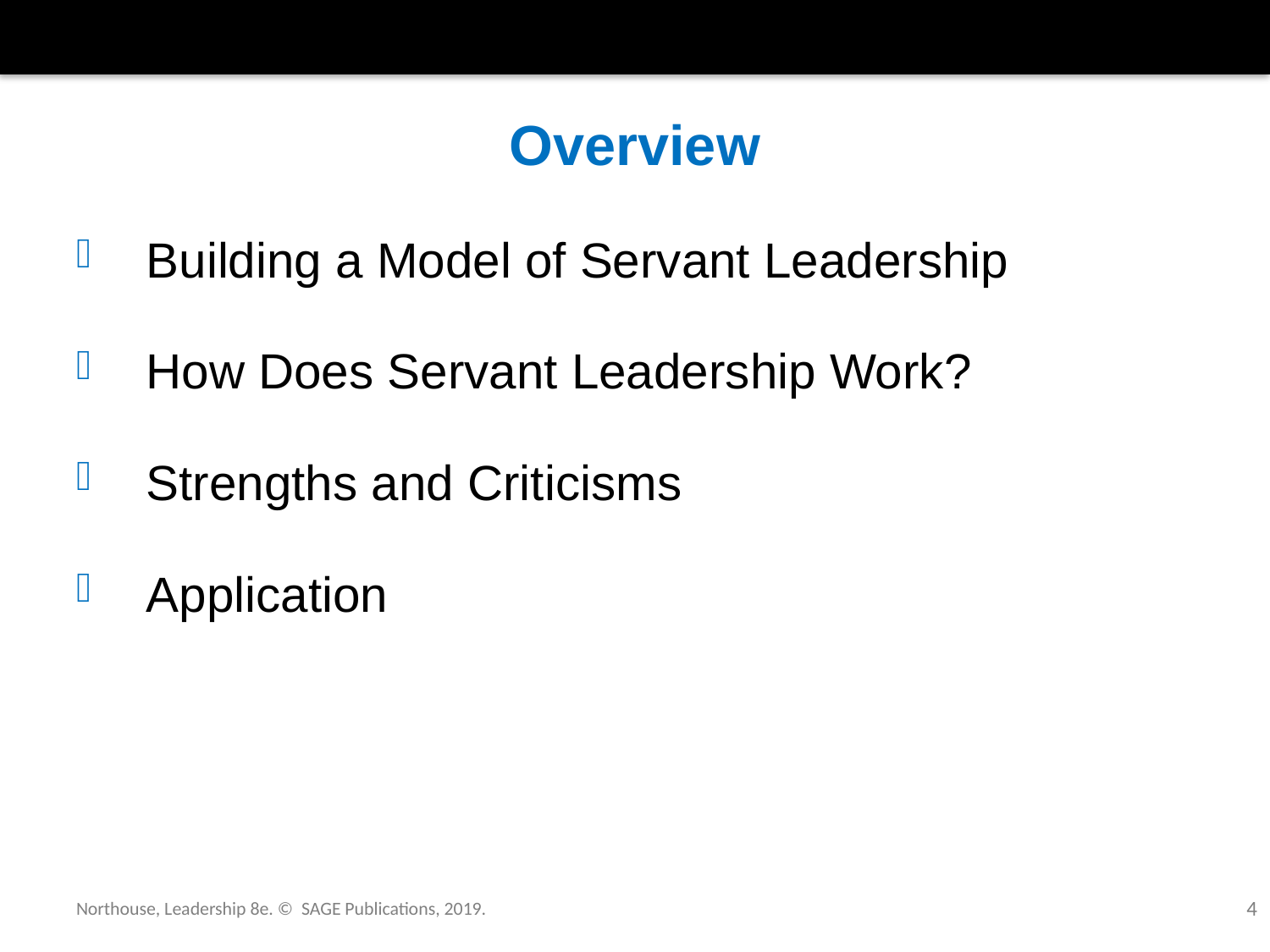

# Overview
    Building a Model of Servant Leadership
    How Does Servant Leadership Work?
    Strengths and Criticisms
    Application
Northouse, Leadership 8e. ©  SAGE Publications, 2019.
4